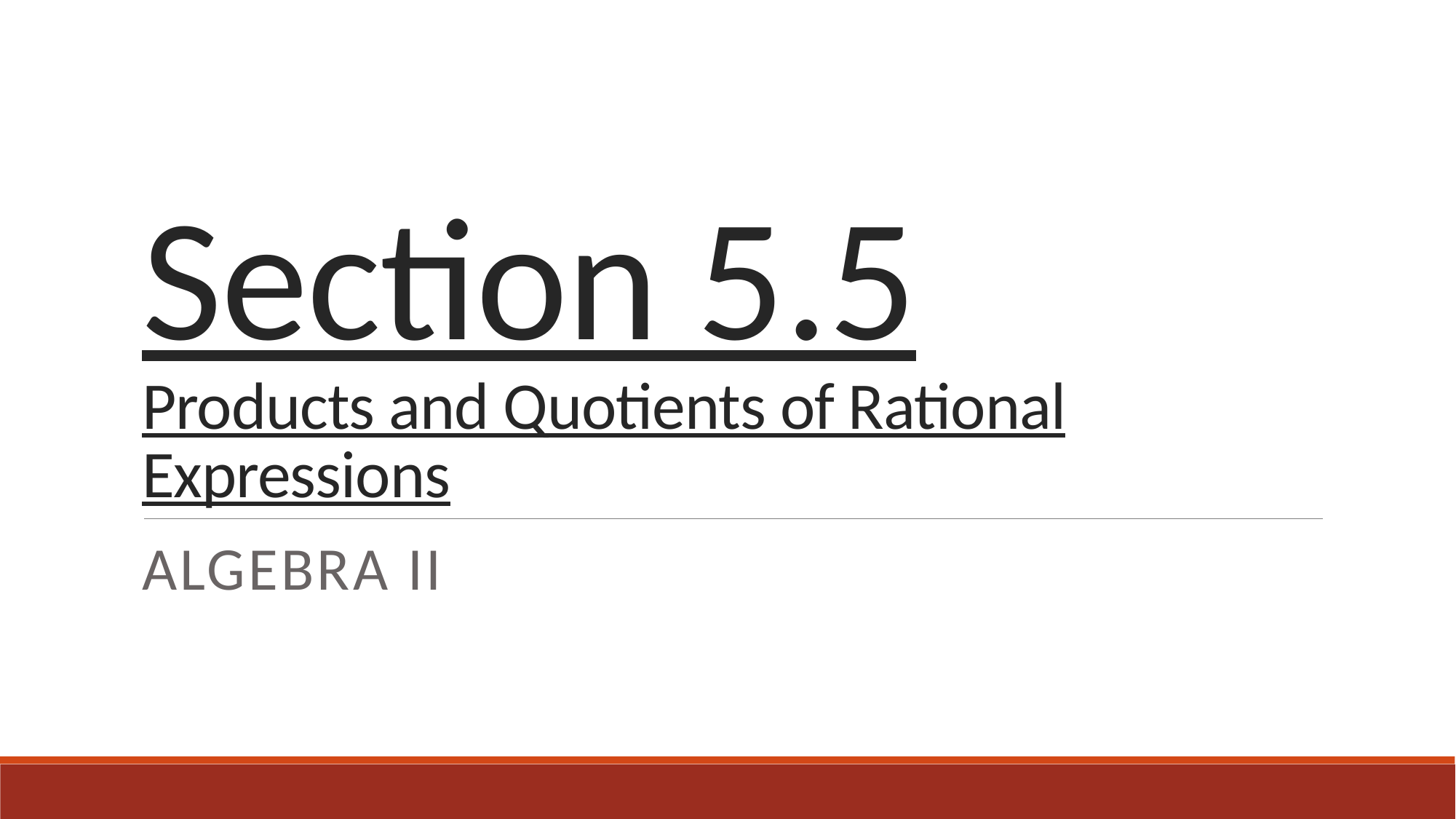

# Section 5.5 Products and Quotients of Rational Expressions

Algebra II